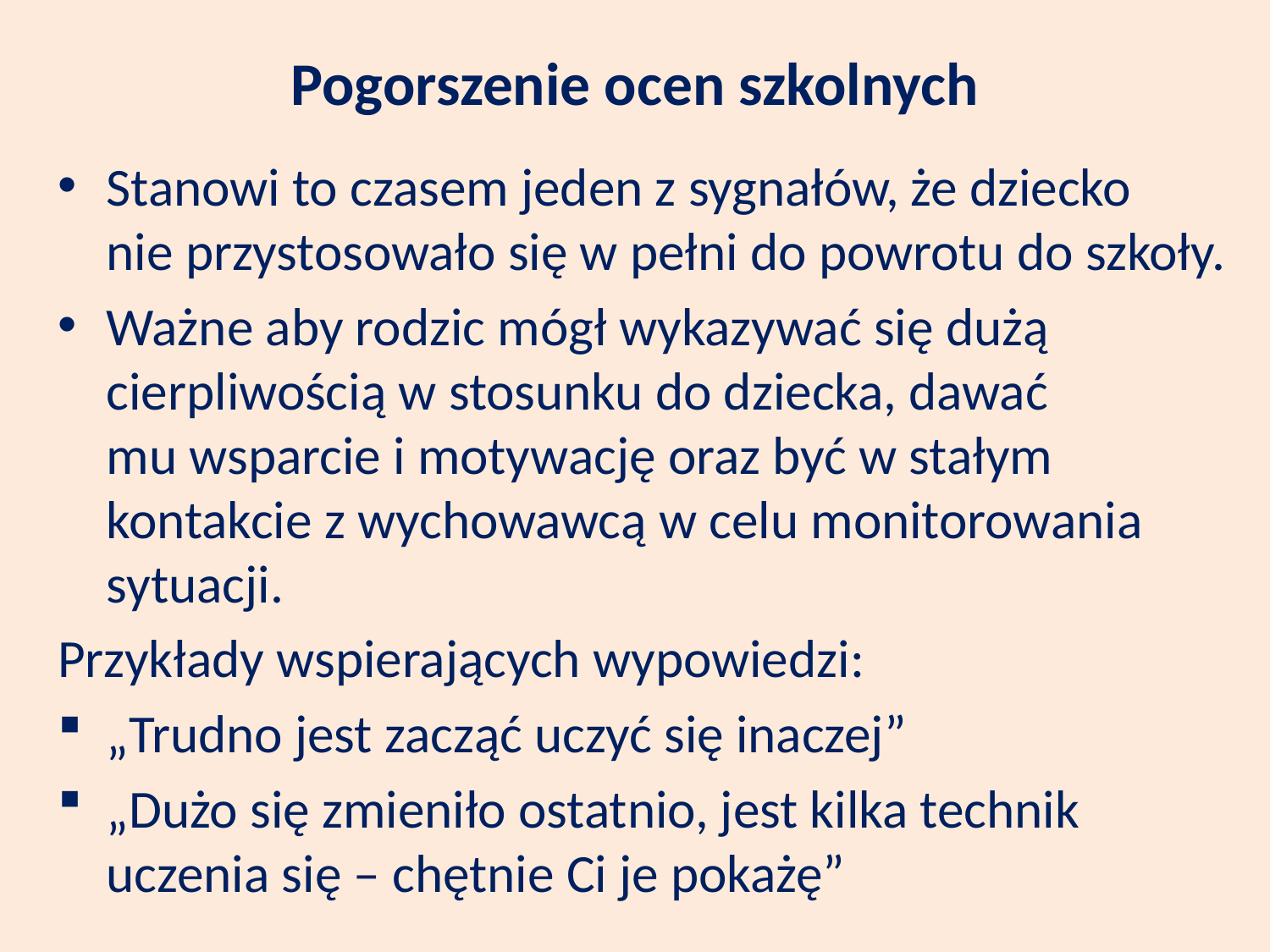

# Pogorszenie ocen szkolnych
Stanowi to czasem jeden z sygnałów, że dziecko
nie przystosowało się w pełni do powrotu do szkoły.
Ważne aby rodzic mógł wykazywać się dużą cierpliwością w stosunku do dziecka, dawać
mu wsparcie i motywację oraz być w stałym kontakcie z wychowawcą w celu monitorowania sytuacji.
Przykłady wspierających wypowiedzi:
„Trudno jest zacząć uczyć się inaczej”
„Dużo się zmieniło ostatnio, jest kilka technik uczenia się – chętnie Ci je pokażę”